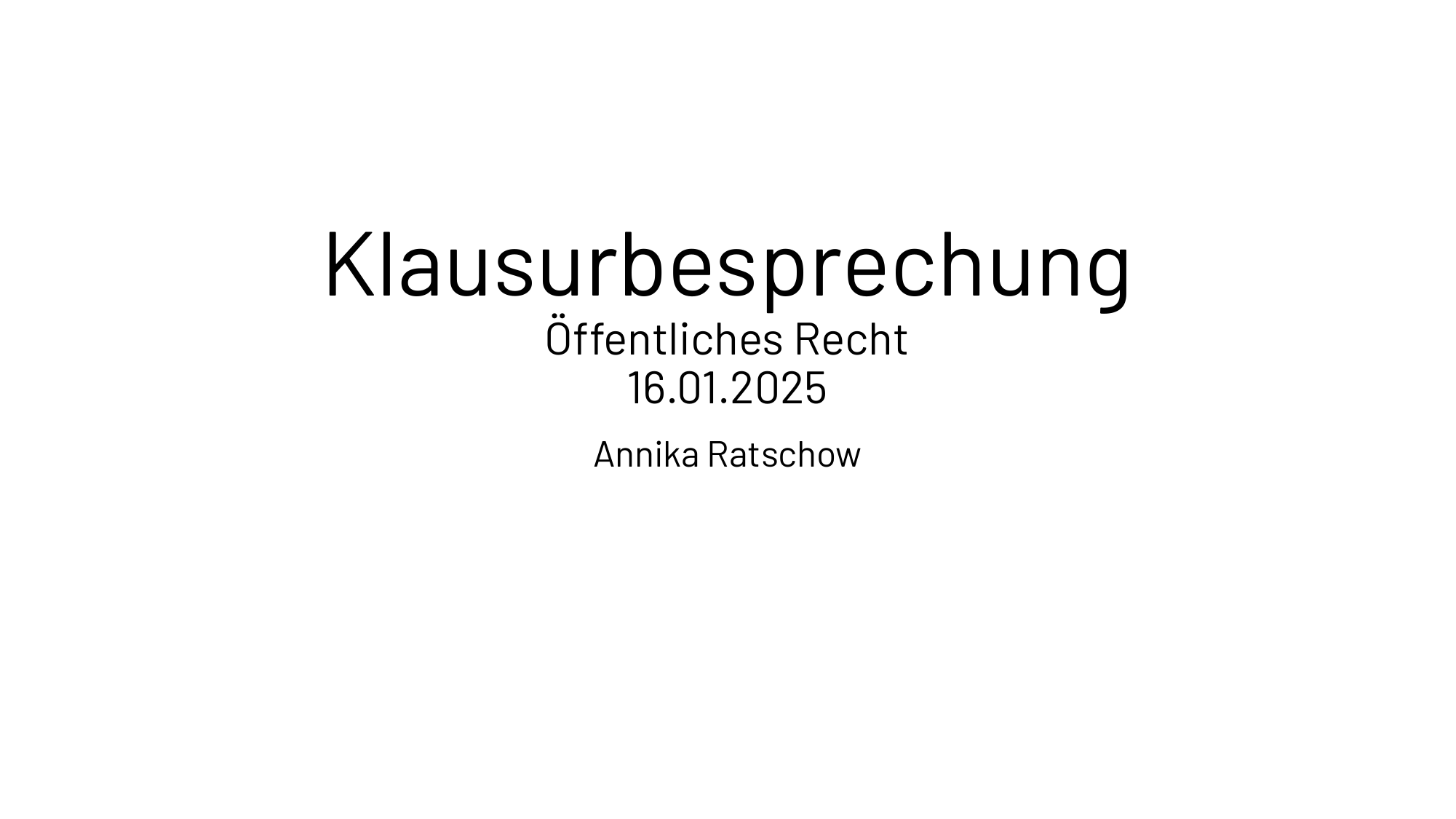

# Klausurbesprechung Öffentliches Recht 16.01.2025
Annika Ratschow